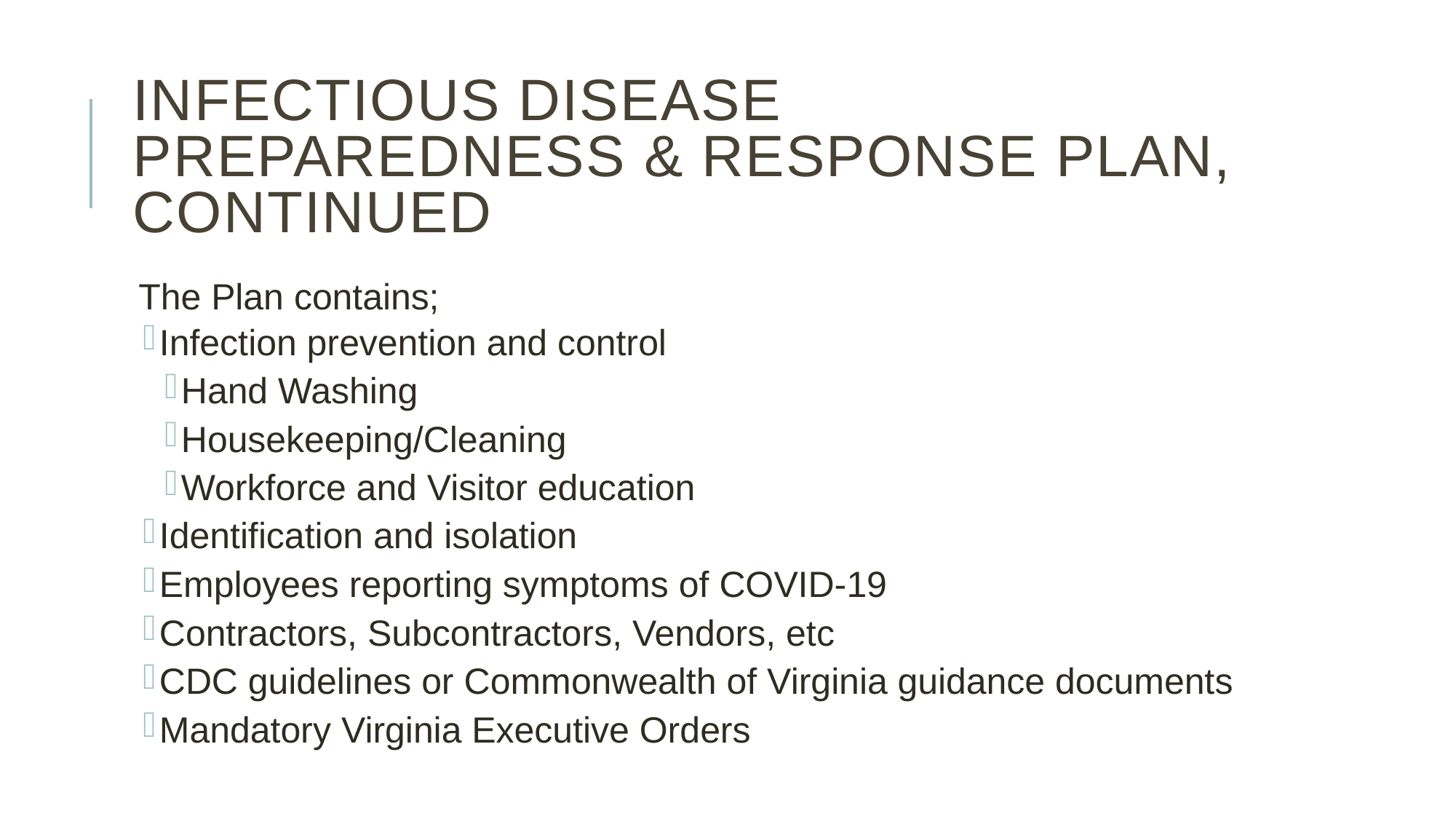

# Infectious Disease Preparedness & Response Plan, Continued
The Plan contains;
Infection prevention and control
Hand Washing
Housekeeping/Cleaning
Workforce and Visitor education
Identification and isolation
Employees reporting symptoms of COVID-19
Contractors, Subcontractors, Vendors, etc
CDC guidelines or Commonwealth of Virginia guidance documents
Mandatory Virginia Executive Orders